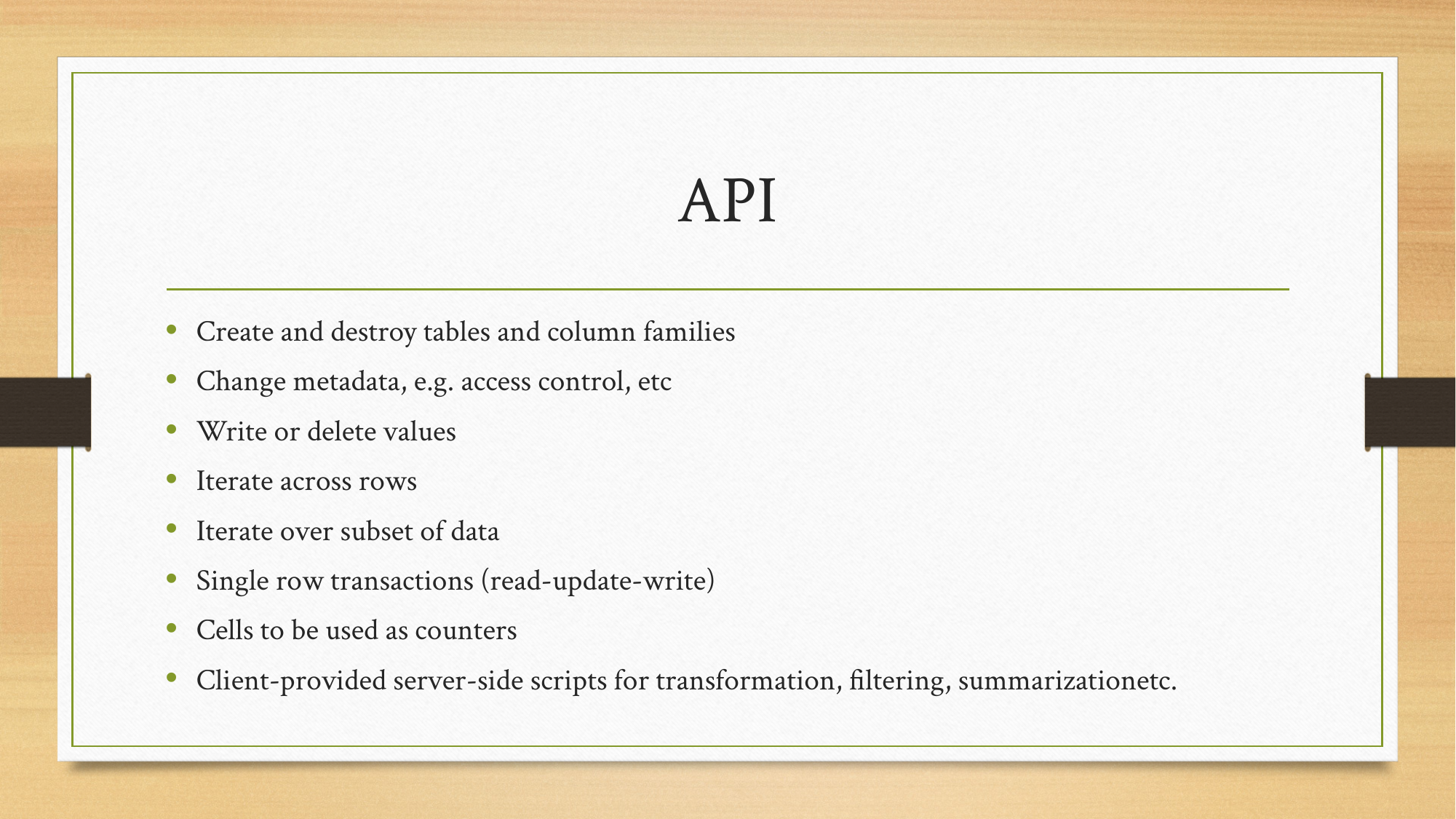

# API
Create and destroy tables and column families
Change metadata, e.g. access control, etc
Write or delete values
Iterate across rows
Iterate over subset of data
Single row transactions (read-update-write)
Cells to be used as counters
Client-provided server-side scripts for transformation, filtering, summarizationetc.